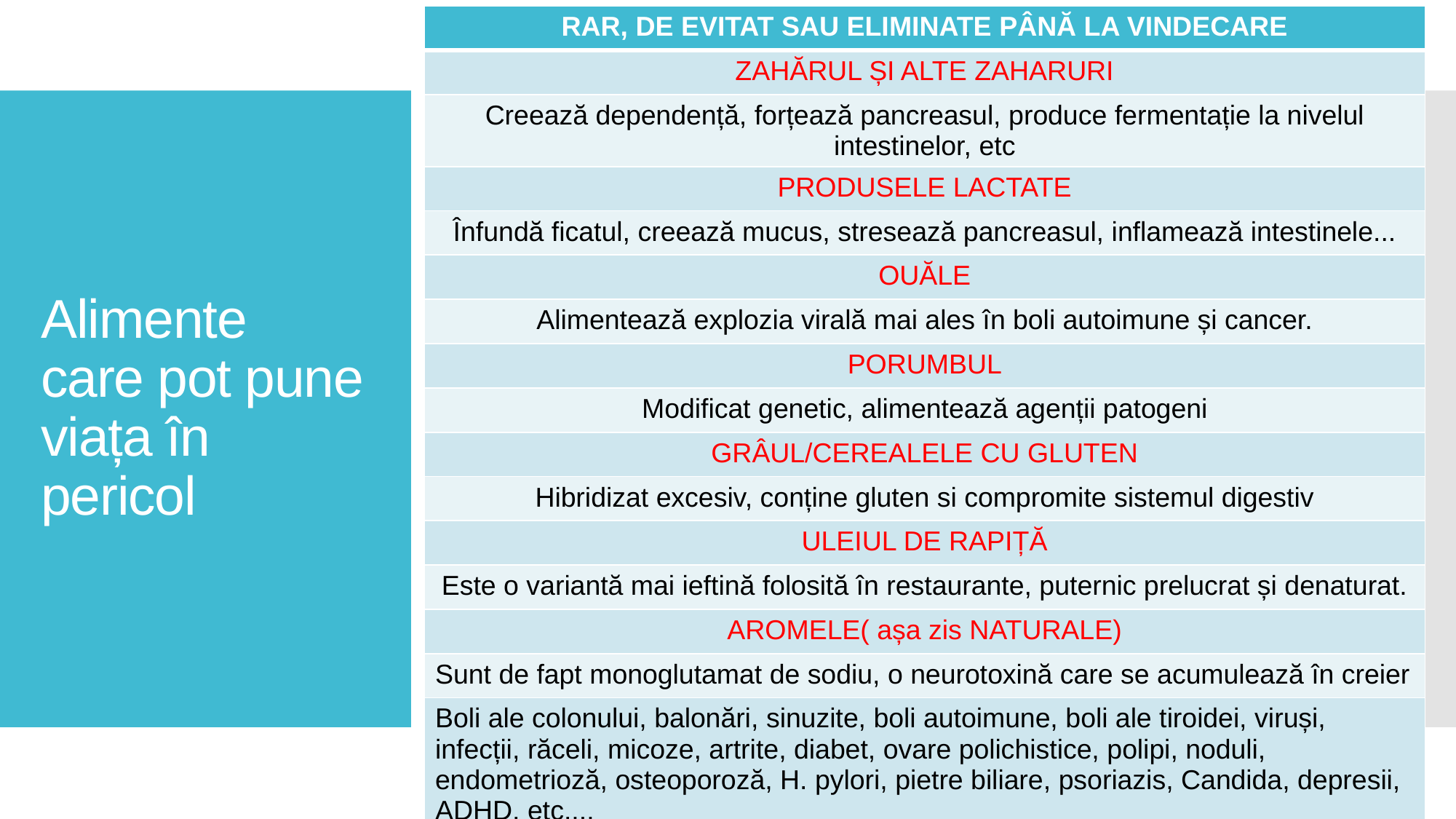

| RAR, DE EVITAT SAU ELIMINATE PÂNĂ LA VINDECARE |
| --- |
| ZAHĂRUL ȘI ALTE ZAHARURI |
| Creează dependență, forțează pancreasul, produce fermentație la nivelul intestinelor, etc |
| PRODUSELE LACTATE |
| Înfundă ficatul, creează mucus, stresează pancreasul, inflamează intestinele... |
| OUĂLE |
| Alimentează explozia virală mai ales în boli autoimune și cancer. |
| PORUMBUL |
| Modificat genetic, alimentează agenții patogeni |
| GRÂUL/CEREALELE CU GLUTEN |
| Hibridizat excesiv, conține gluten si compromite sistemul digestiv |
| ULEIUL DE RAPIȚĂ |
| Este o variantă mai ieftină folosită în restaurante, puternic prelucrat și denaturat. |
| AROMELE( așa zis NATURALE) |
| Sunt de fapt monoglutamat de sodiu, o neurotoxină care se acumulează în creier |
| Boli ale colonului, balonări, sinuzite, boli autoimune, boli ale tiroidei, viruși, infecții, răceli, micoze, artrite, diabet, ovare polichistice, polipi, noduli, endometrioză, osteoporoză, H. pylori, pietre biliare, psoriazis, Candida, depresii, ADHD, etc.... |
# Alimente care pot pune viața în pericol